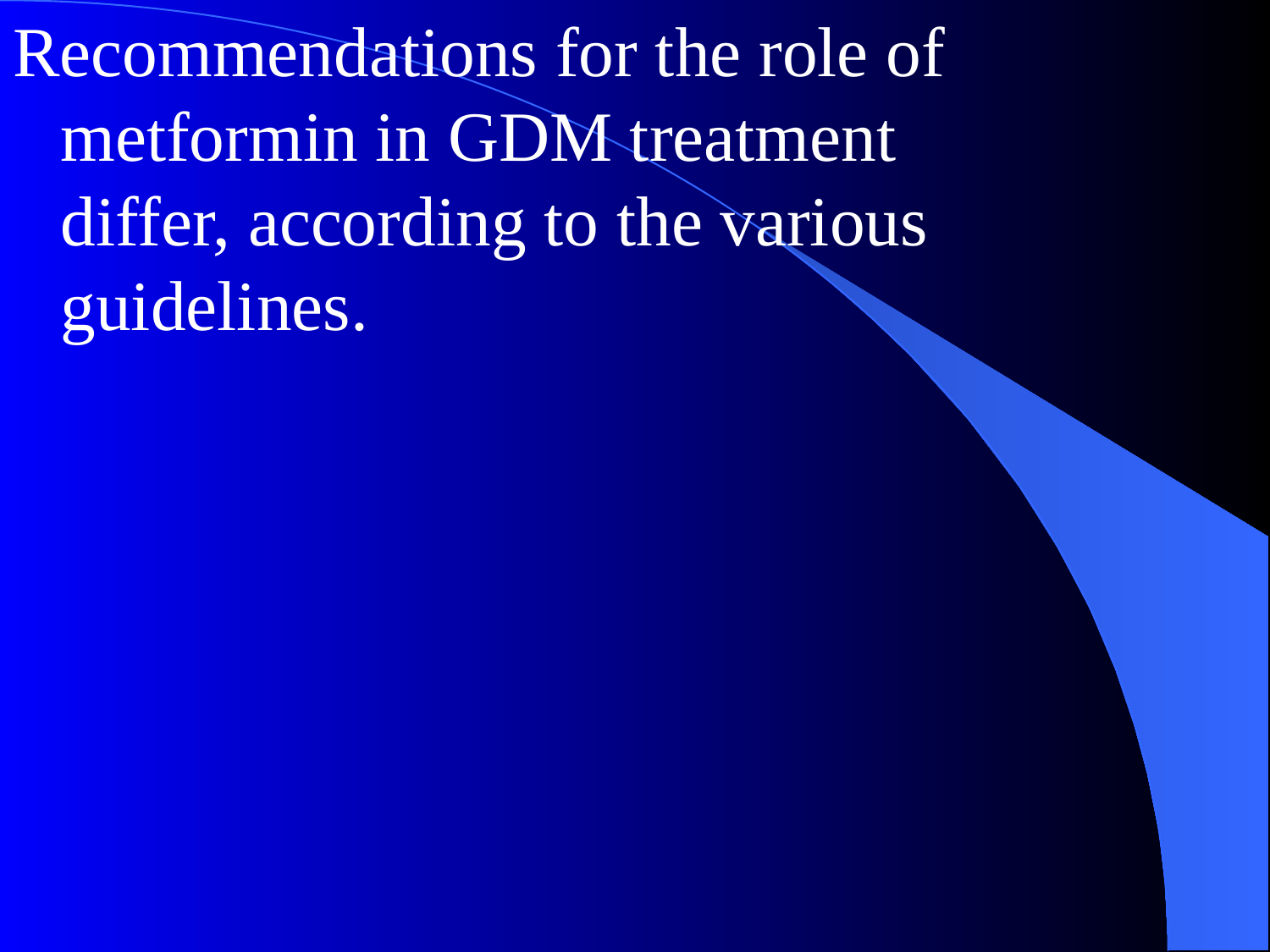

Recommendations for the role of metformin in GDM treatment differ, according to the various guidelines.